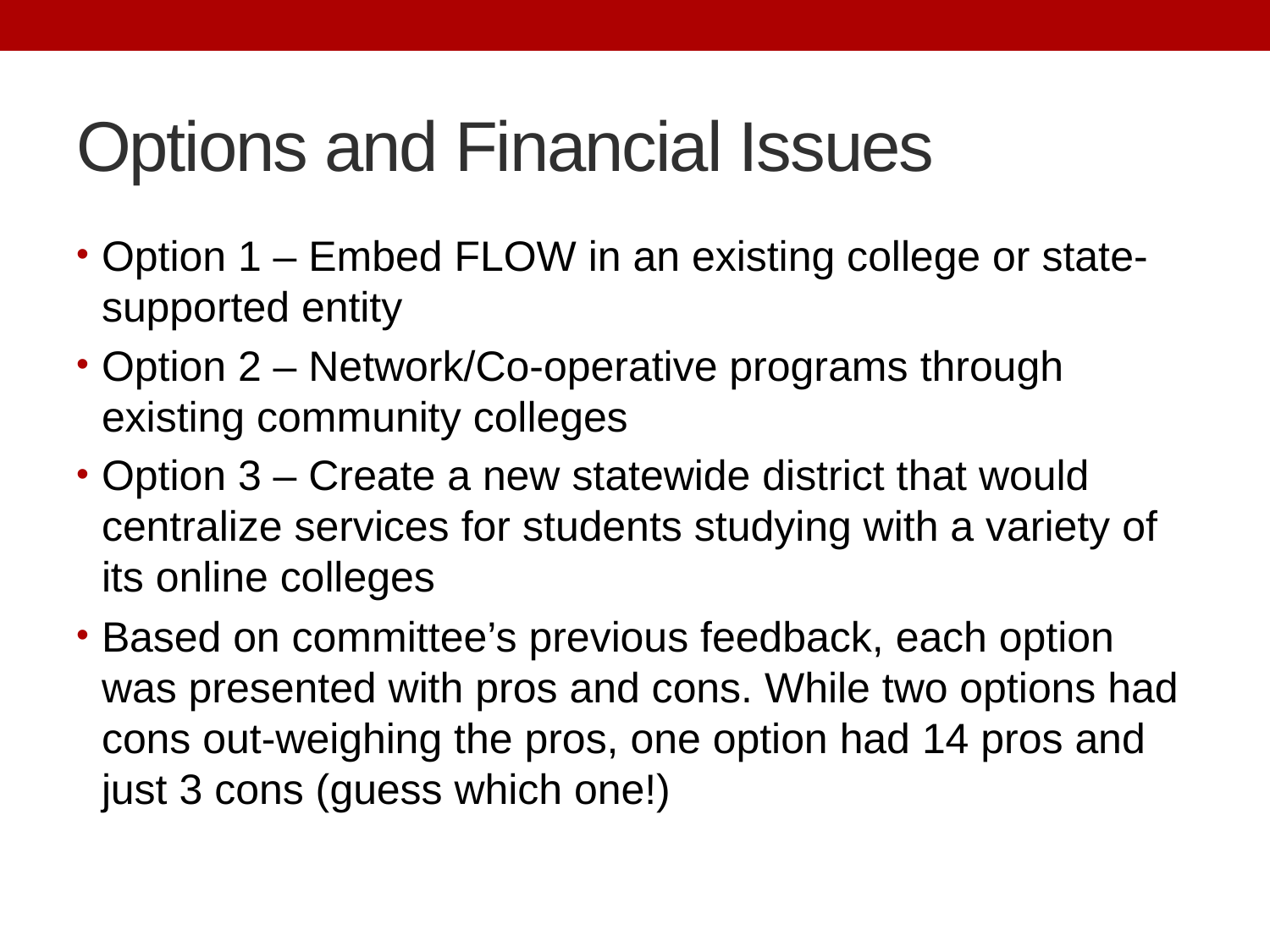

# Options and Financial Issues
Option 1 – Embed FLOW in an existing college or state-supported entity
Option 2 – Network/Co-operative programs through existing community colleges
Option 3 – Create a new statewide district that would centralize services for students studying with a variety of its online colleges
Based on committee’s previous feedback, each option was presented with pros and cons. While two options had cons out-weighing the pros, one option had 14 pros and just 3 cons (guess which one!)